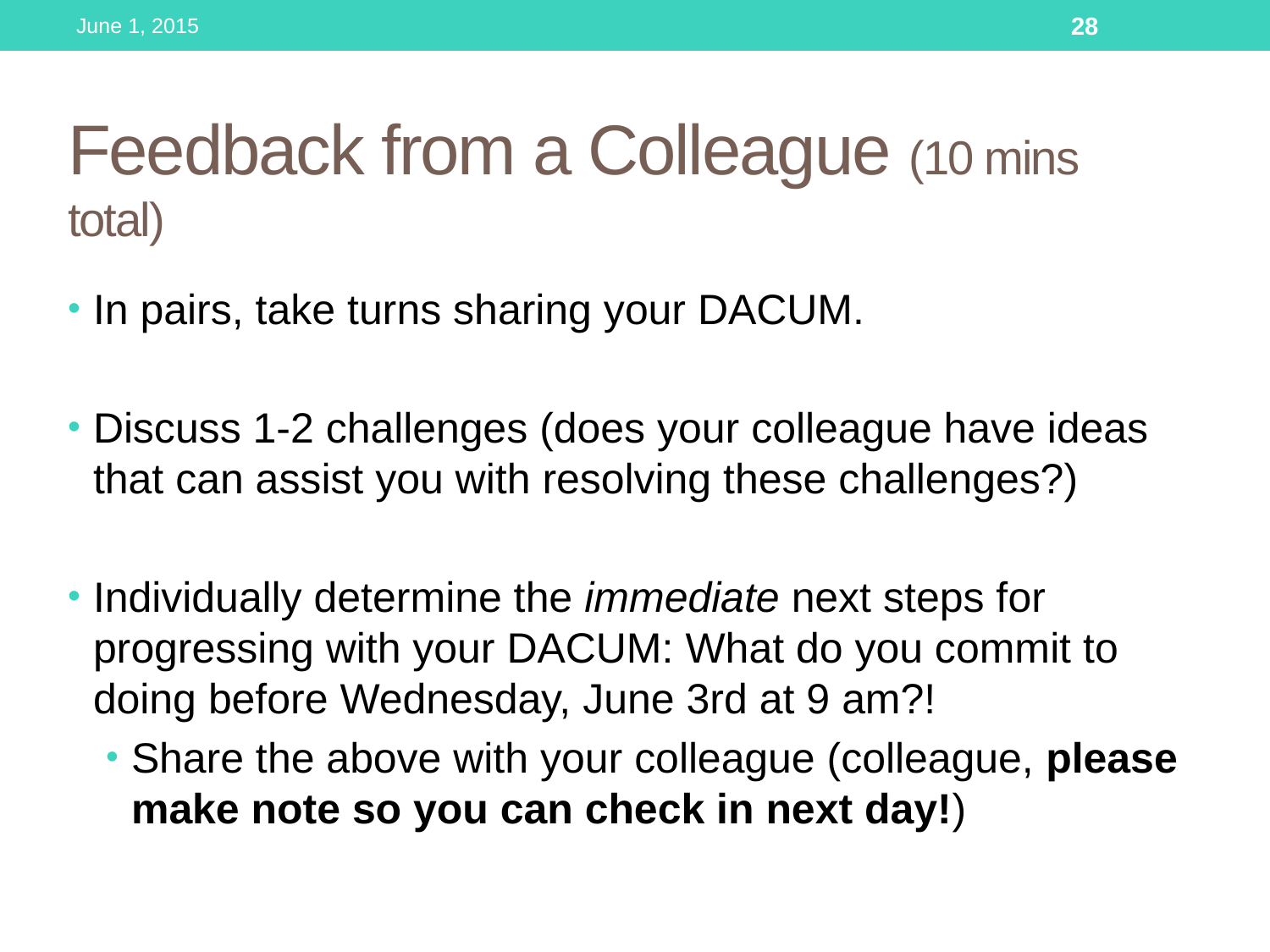

June 1, 2015
28
# Feedback from a Colleague (10 mins total)
In pairs, take turns sharing your DACUM.

Discuss 1-2 challenges (does your colleague have ideas that can assist you with resolving these challenges?)

Individually determine the immediate next steps for progressing with your DACUM: What do you commit to doing before Wednesday, June 3rd at 9 am?!
Share the above with your colleague (colleague, please make note so you can check in next day!)